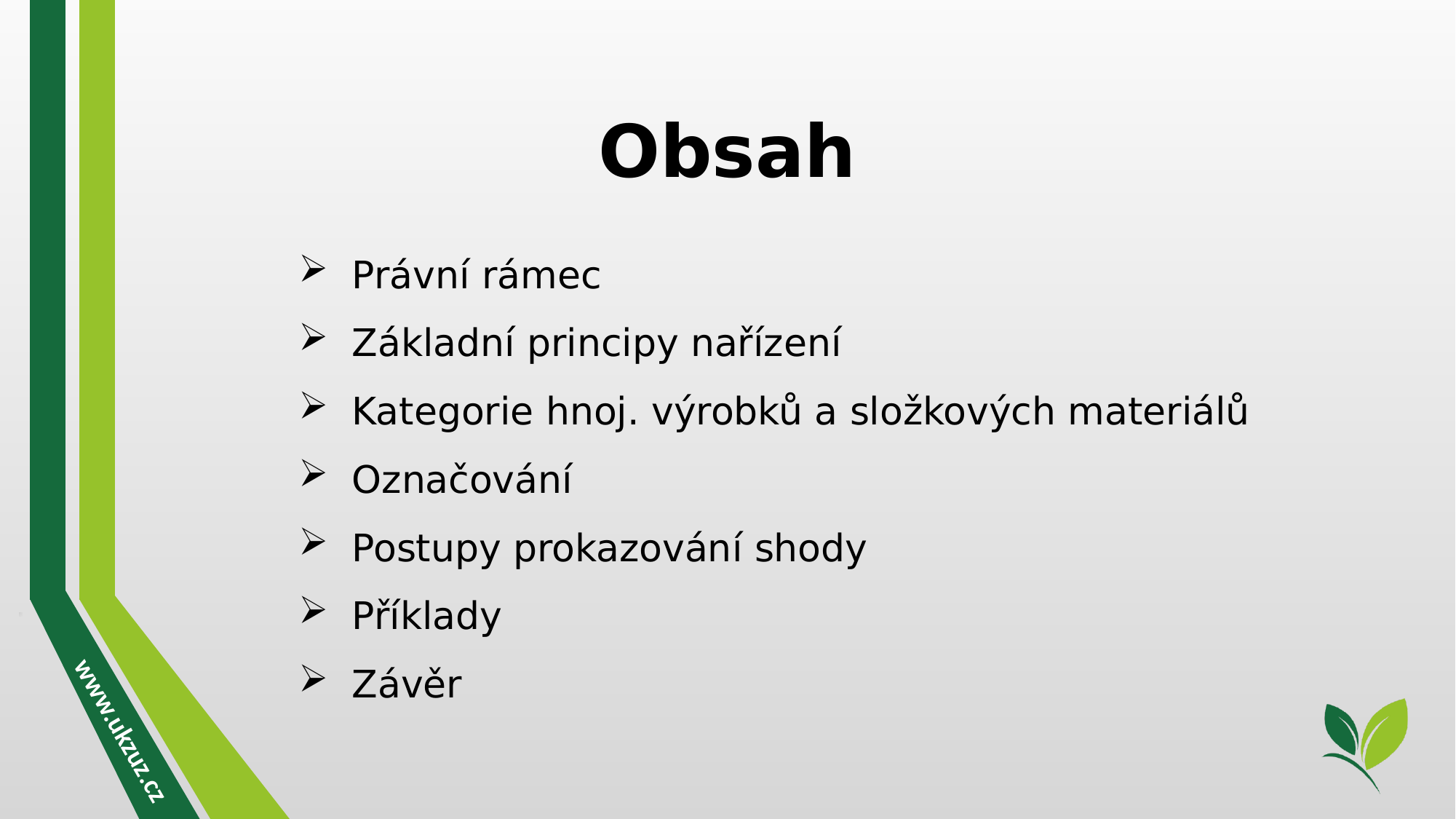

Obsah
Právní rámec
Základní principy nařízení
Kategorie hnoj. výrobků a složkových materiálů
Označování
Postupy prokazování shody
Příklady
Závěr